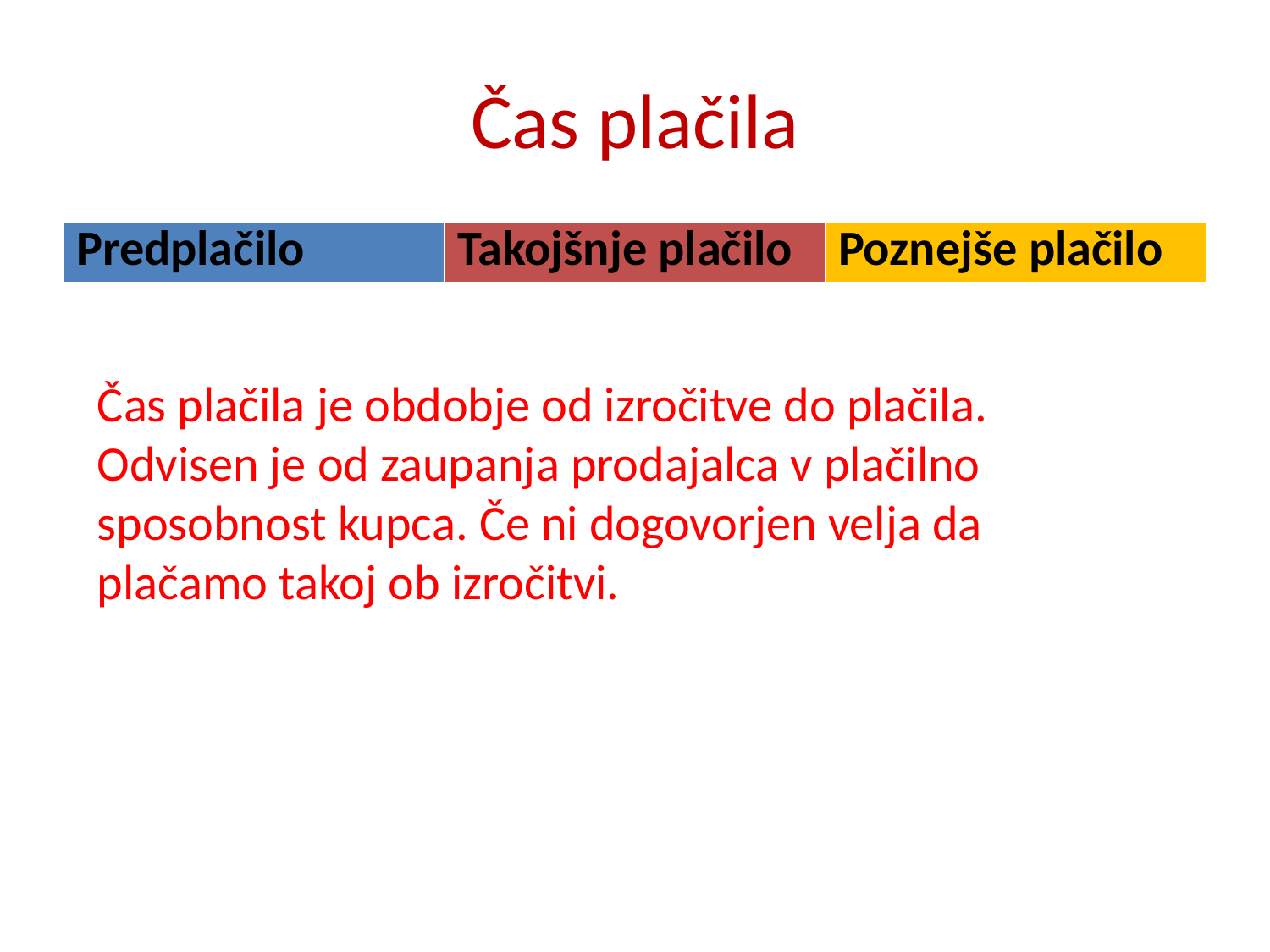

# Čas plačila
| Predplačilo | Takojšnje plačilo | Poznejše plačilo |
| --- | --- | --- |
Čas plačila je obdobje od izročitve do plačila. Odvisen je od zaupanja prodajalca v plačilno sposobnost kupca. Če ni dogovorjen velja da plačamo takoj ob izročitvi.